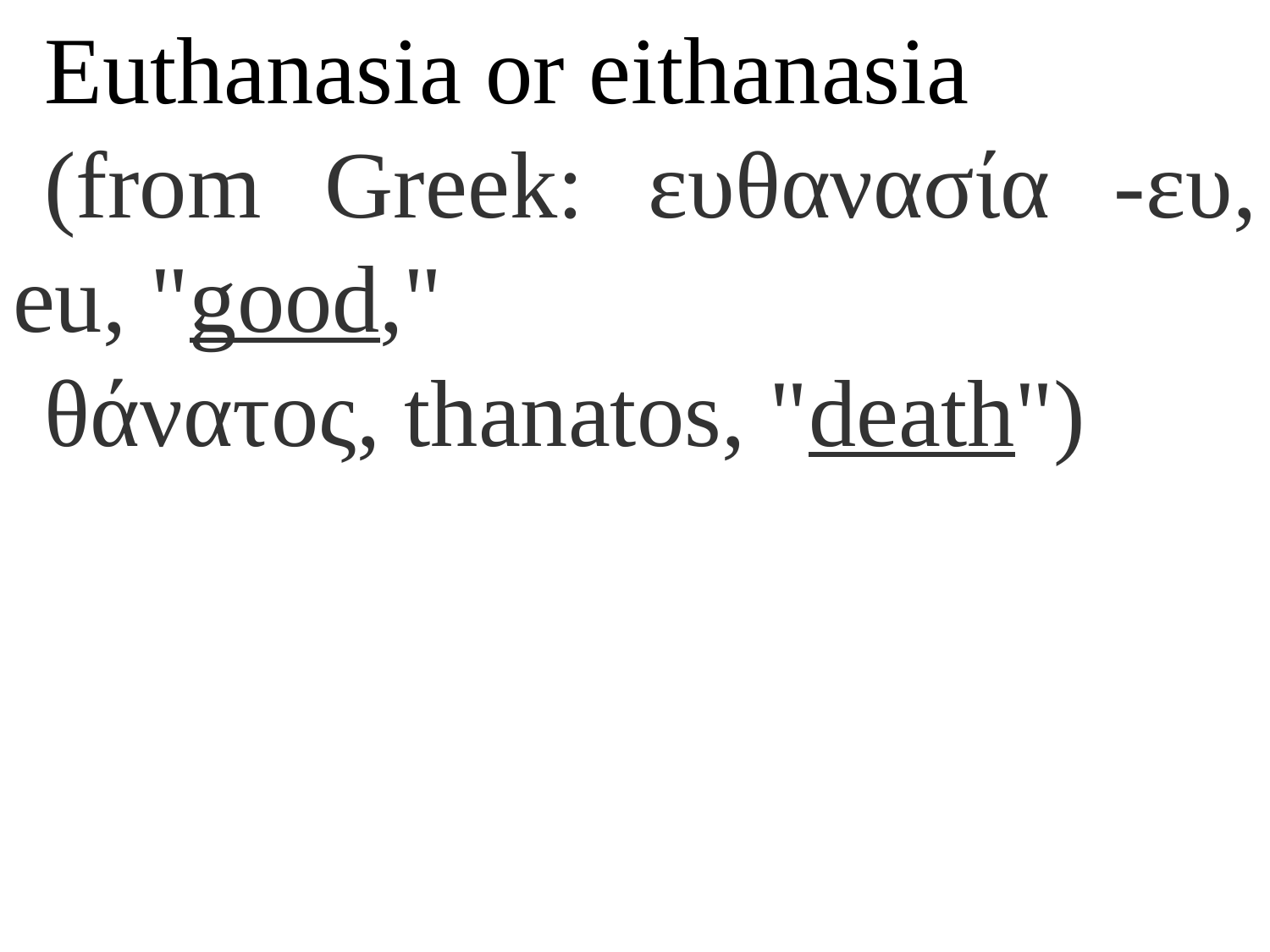

Euthanasia or eithanasia
(from Greek: ευθανασία -ευ, eu, "good,"
θάνατος, thanatos, "death")